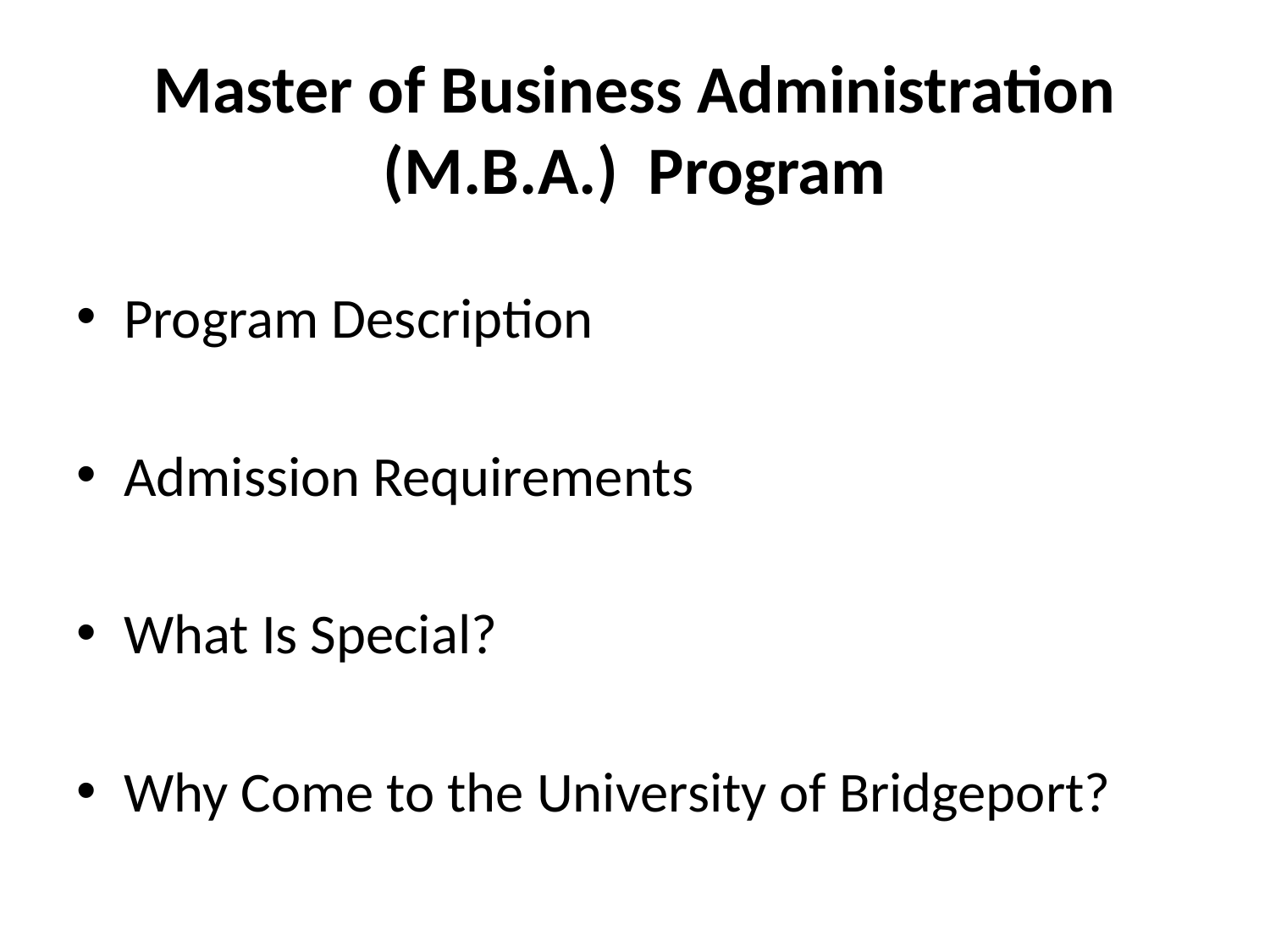

# Master of Business Administration (M.B.A.)  Program
Program Description

Admission Requirements

What Is Special?

Why Come to the University of Bridgeport?